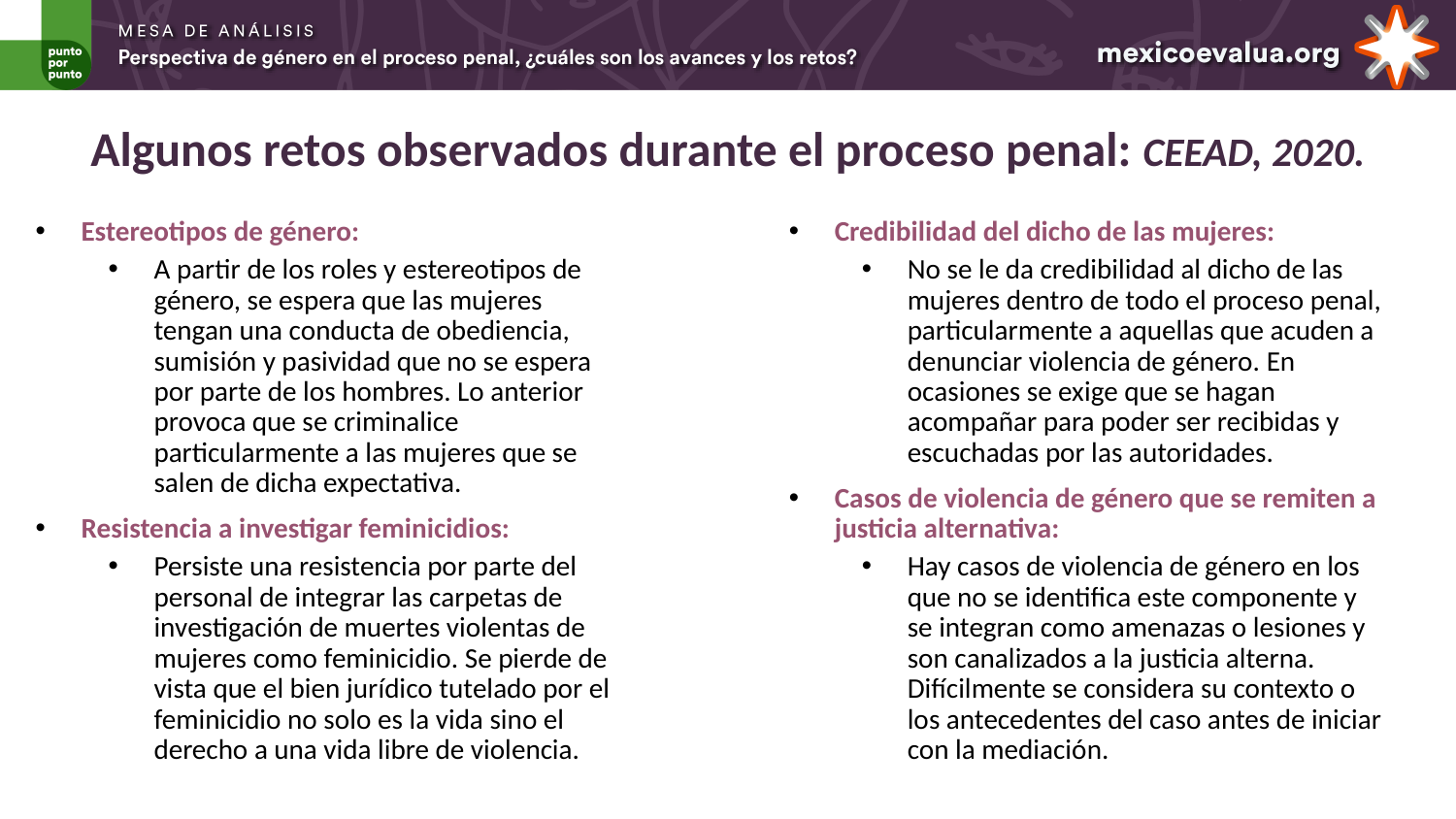

Algunos retos observados durante el proceso penal: CEEAD, 2020.
Estereotipos de género:
A partir de los roles y estereotipos de género, se espera que las mujeres tengan una conducta de obediencia, sumisión y pasividad que no se espera por parte de los hombres. Lo anterior provoca que se criminalice particularmente a las mujeres que se salen de dicha expectativa.
Resistencia a investigar feminicidios:
Persiste una resistencia por parte del personal de integrar las carpetas de investigación de muertes violentas de mujeres como feminicidio. Se pierde de vista que el bien jurídico tutelado por el feminicidio no solo es la vida sino el derecho a una vida libre de violencia.
Credibilidad del dicho de las mujeres:
No se le da credibilidad al dicho de las mujeres dentro de todo el proceso penal, particularmente a aquellas que acuden a denunciar violencia de género. En ocasiones se exige que se hagan acompañar para poder ser recibidas y escuchadas por las autoridades.
Casos de violencia de género que se remiten a justicia alternativa:
Hay casos de violencia de género en los que no se identifica este componente y se integran como amenazas o lesiones y son canalizados a la justicia alterna. Difícilmente se considera su contexto o los antecedentes del caso antes de iniciar con la mediación.